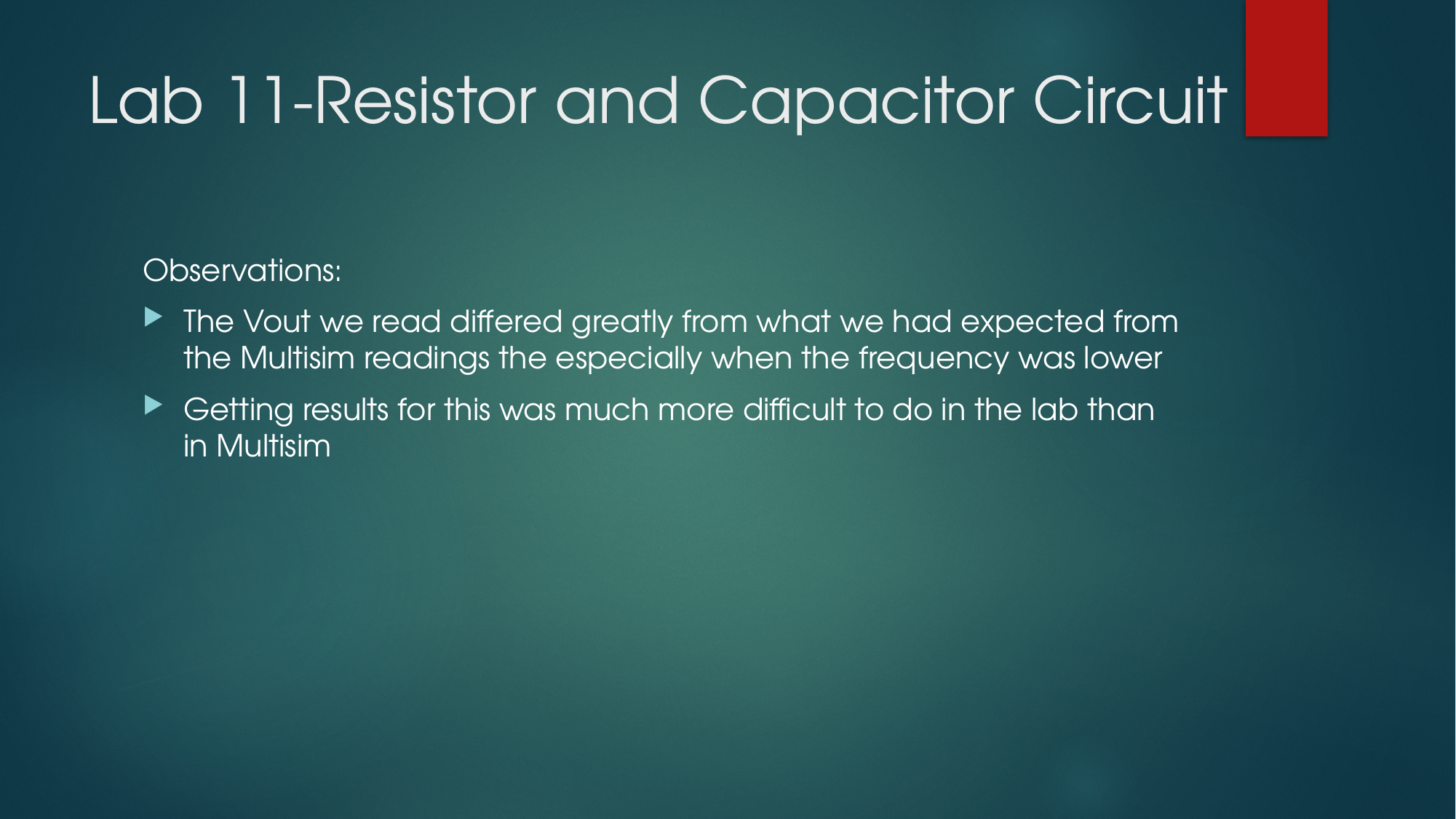

# Lab 11-Resistor and Capacitor Circuit
Observations:
The Vout we read differed greatly from what we had expected from the Multisim readings the especially when the frequency was lower
Getting results for this was much more difficult to do in the lab than in Multisim